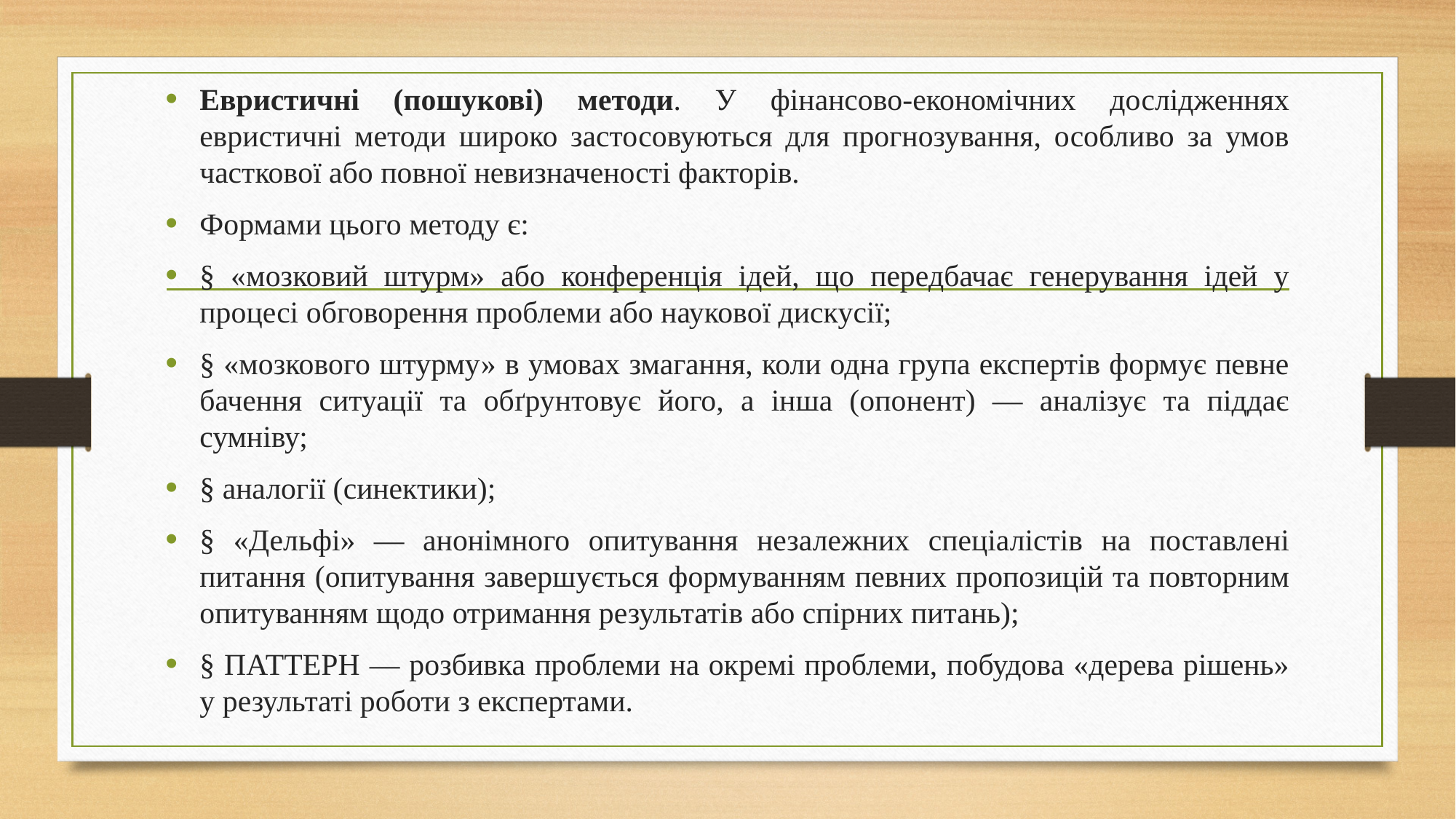

Евристичні (пошукові) методи. У фінансово-економічних дослідженнях евристичні методи широко застосовуються для прогнозування, особливо за умов часткової або повної невизначеності факторів.
Формами цього методу є:
§ «мозковий штурм» або конференція ідей, що передбачає генерування ідей у процесі обговорення проблеми або наукової дискусії;
§ «мозкового штурму» в умовах змагання, коли одна група експертів формує певне бачення ситуації та обґрунтовує його, а інша (опонент) — аналізує та піддає сумніву;
§ аналогії (синектики);
§ «Дельфі» — анонімного опитування незалежних спеціалістів на поставлені питання (опитування завершується формуванням певних пропозицій та повторним опитуванням щодо отримання результатів або спірних питань);
§ ПАТТЕРН — розбивка проблеми на окремі проблеми, побудова «дерева рішень» у результаті роботи з експертами.